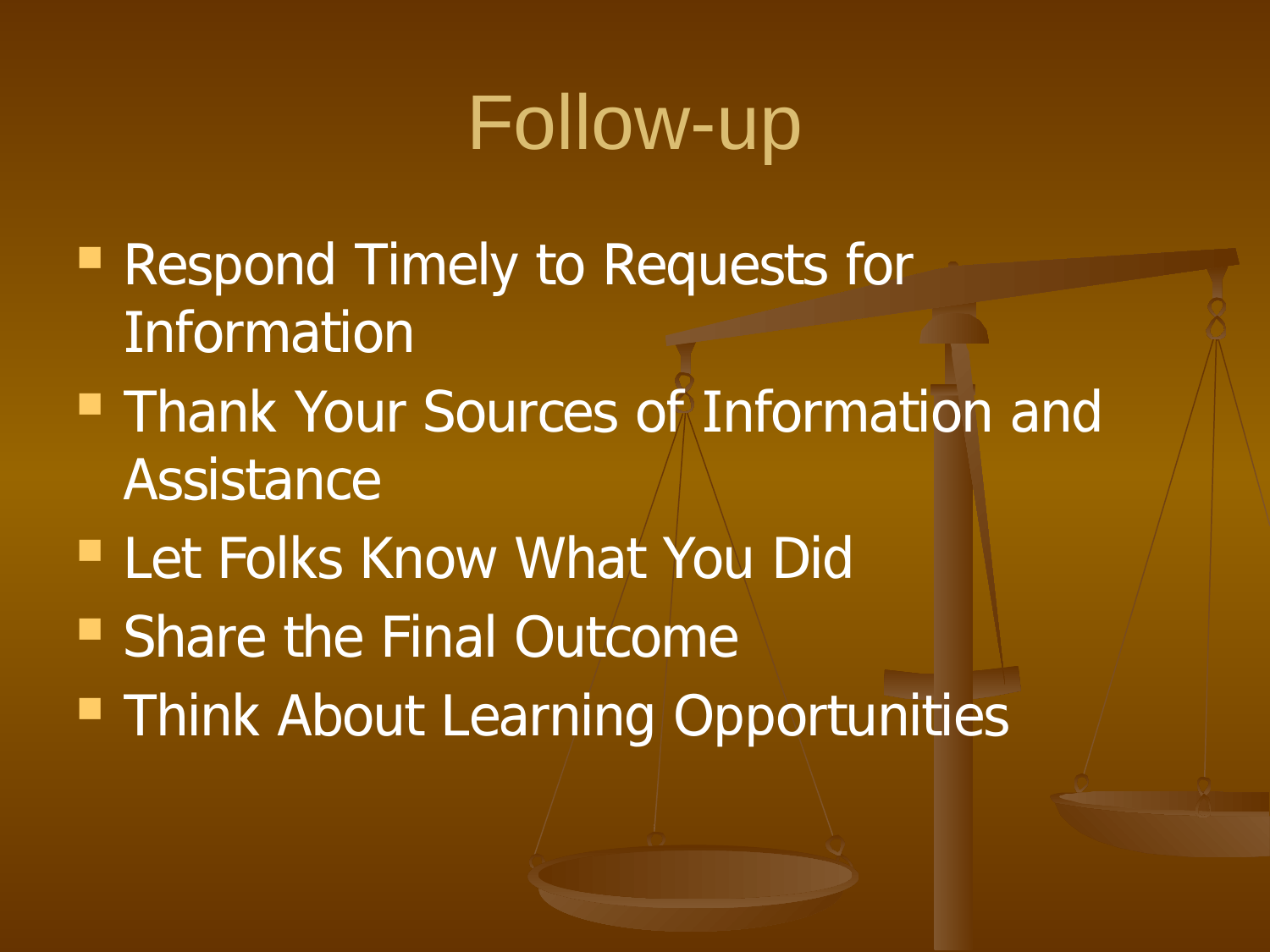

# Follow-up
Respond Timely to Requests for Information
Thank Your Sources of Information and Assistance
Let Folks Know What You Did
Share the Final Outcome
Think About Learning Opportunities